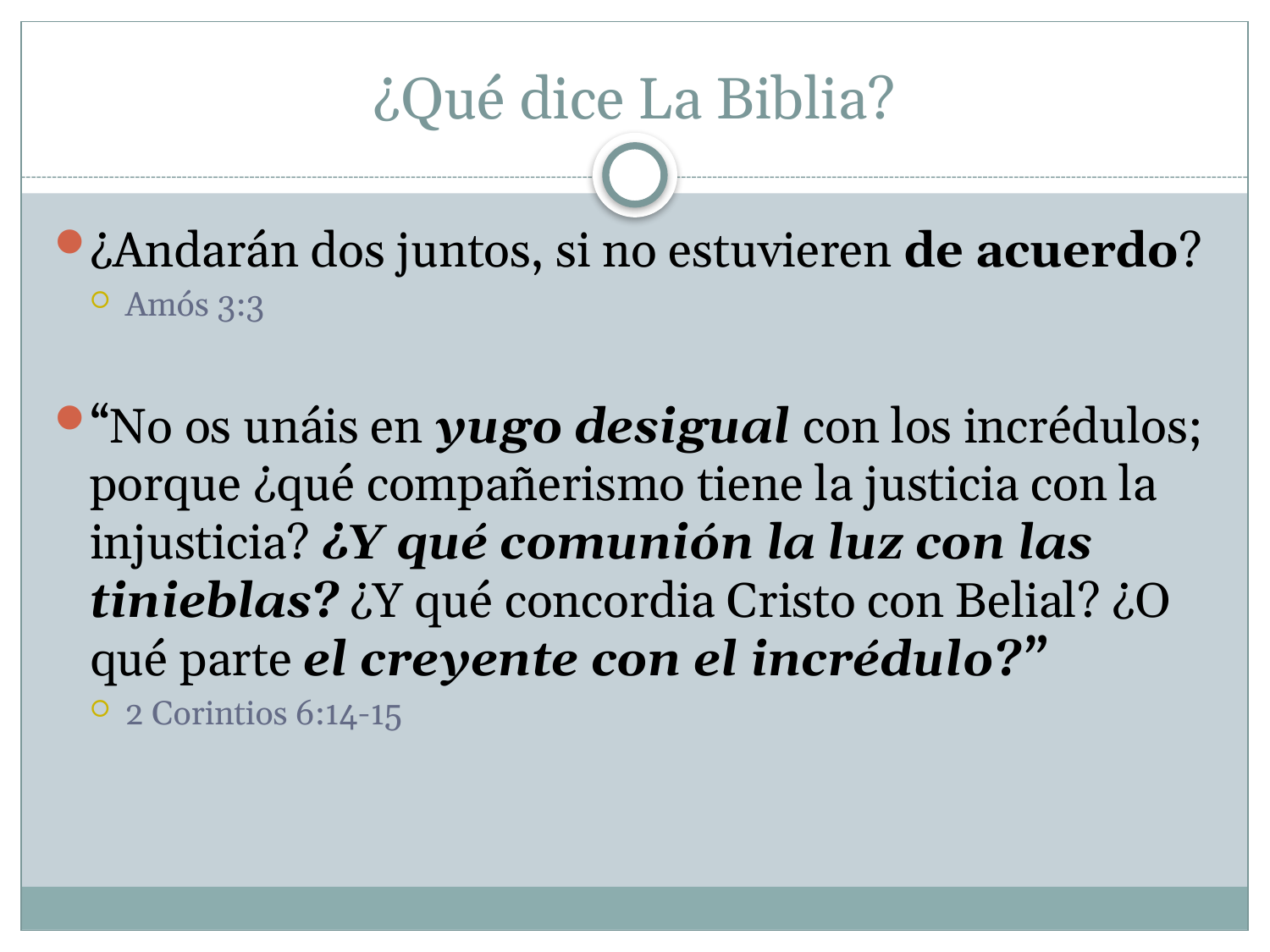

# ¿Qué dice La Biblia?
¿Andarán dos juntos, si no estuvieren de acuerdo?
Amós 3:3

“No os unáis en yugo desigual con los incrédulos; porque ¿qué compañerismo tiene la justicia con la injusticia? ¿Y qué comunión la luz con las tinieblas? ¿Y qué concordia Cristo con Belial? ¿O qué parte el creyente con el incrédulo?”
2 Corintios 6:14-15